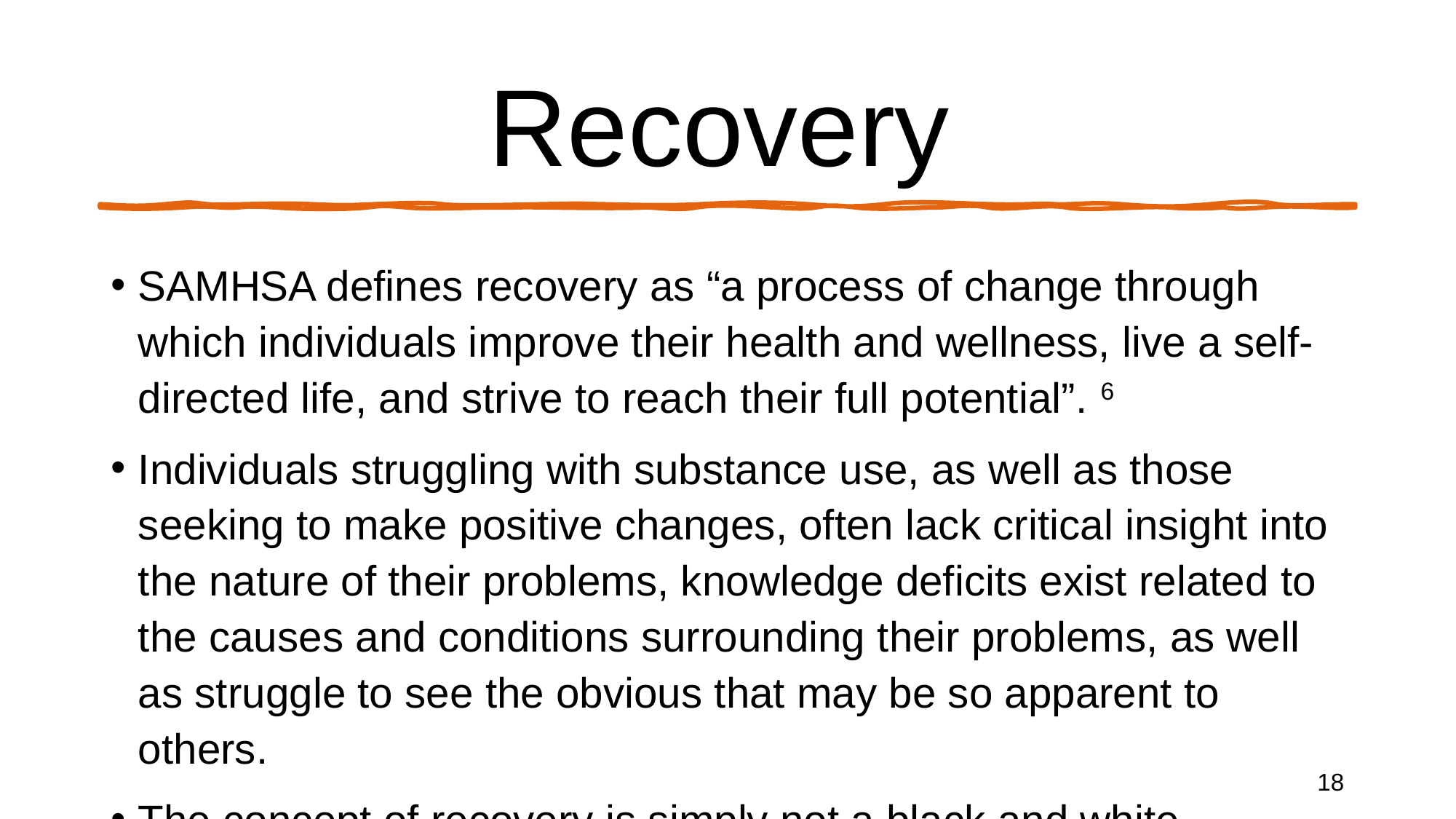

# Recovery
SAMHSA defines recovery as “a process of change through which individuals improve their health and wellness, live a self-directed life, and strive to reach their full potential”. 6
Individuals struggling with substance use, as well as those seeking to make positive changes, often lack critical insight into the nature of their problems, knowledge deficits exist related to the causes and conditions surrounding their problems, as well as struggle to see the obvious that may be so apparent to others.
The concept of recovery is simply not a black and white construct in which there is a “one size fits all” solution. People are unique and upon unpacking their personal story we generally find their behavior, however undesirable, makes sense. Prevalence of trauma among substance use and mental health is alarming.

18